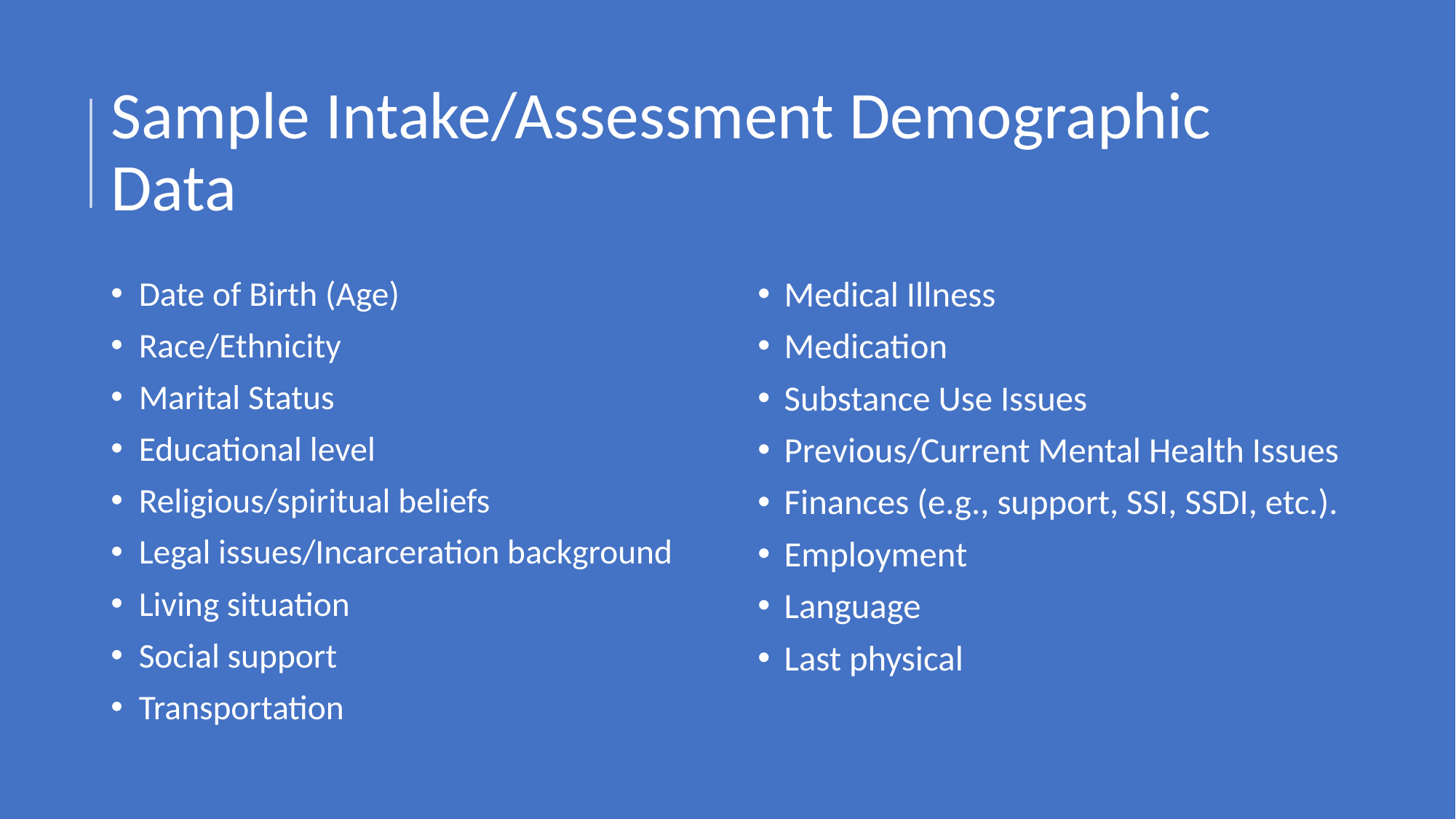

# Sample Intake/Assessment Demographic Data
Date of Birth (Age)
Race/Ethnicity
Marital Status
Educational level
Religious/spiritual beliefs
Legal issues/Incarceration background
Living situation
Social support
Transportation
Medical Illness
Medication
Substance Use Issues
Previous/Current Mental Health Issues
Finances (e.g., support, SSI, SSDI, etc.).
Employment
Language
Last physical